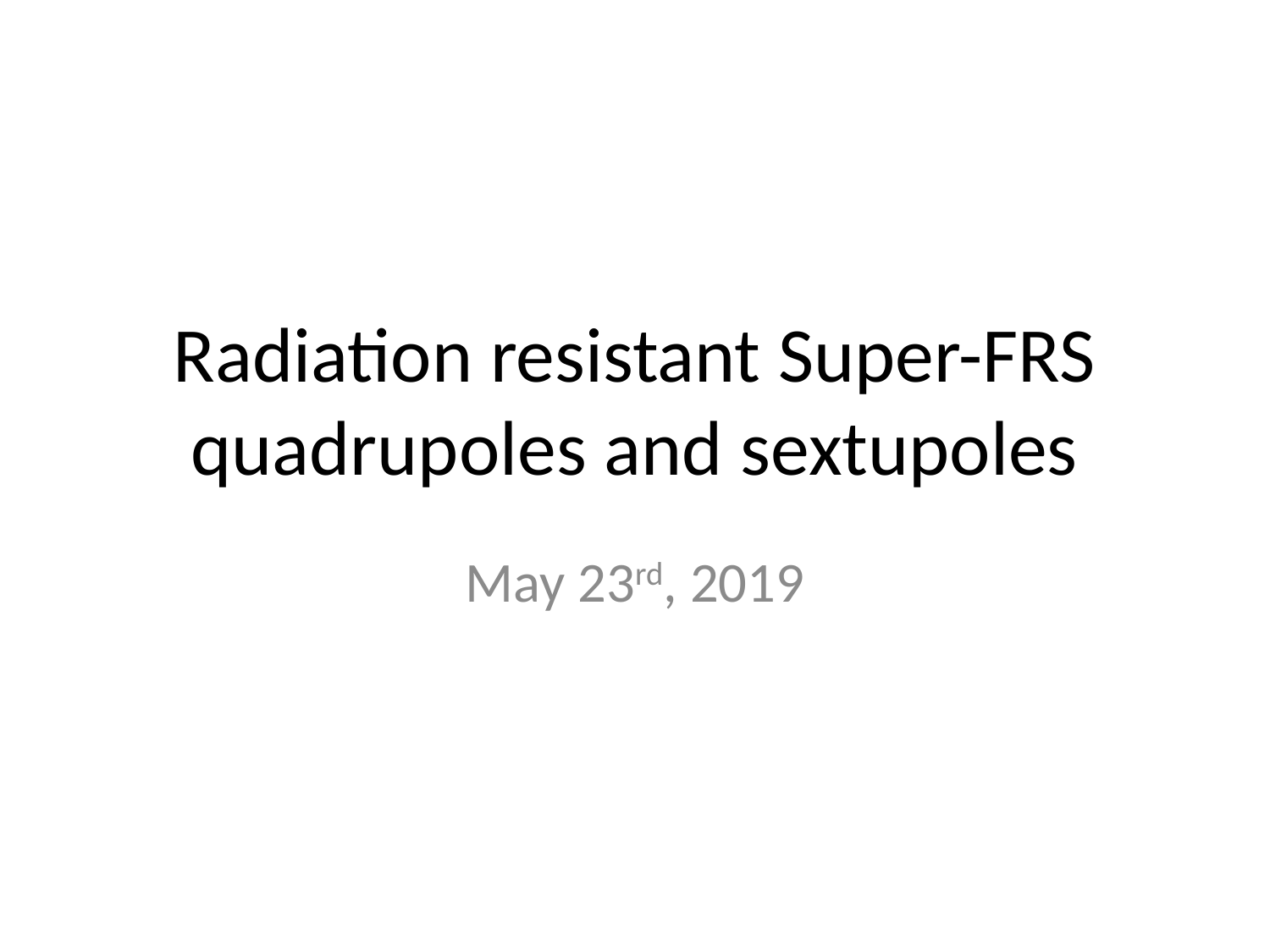

# Radiation resistant Super-FRS quadrupoles and sextupoles
May 23rd, 2019